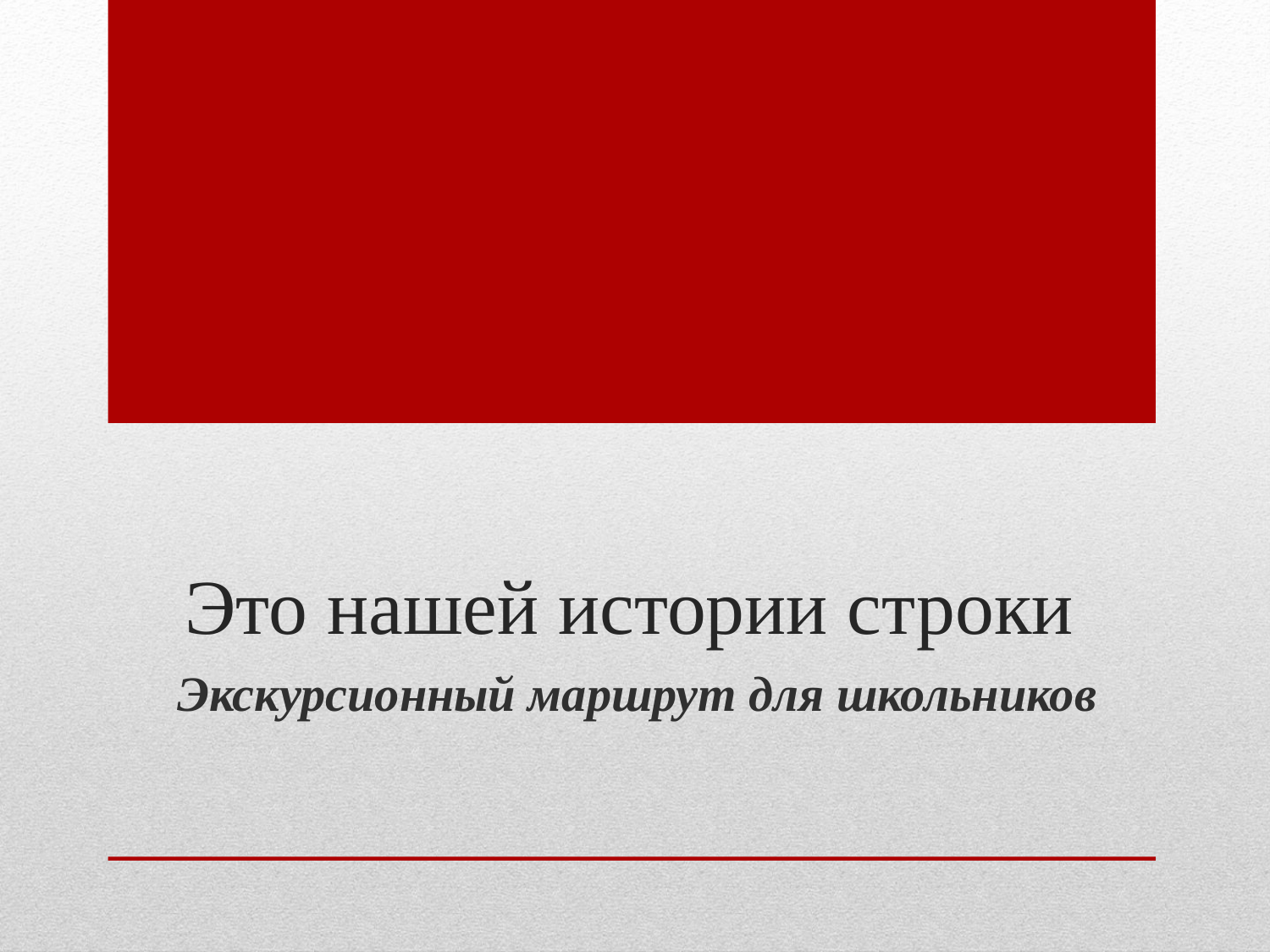

# Это нашей истории строки
Экскурсионный маршрут для школьников